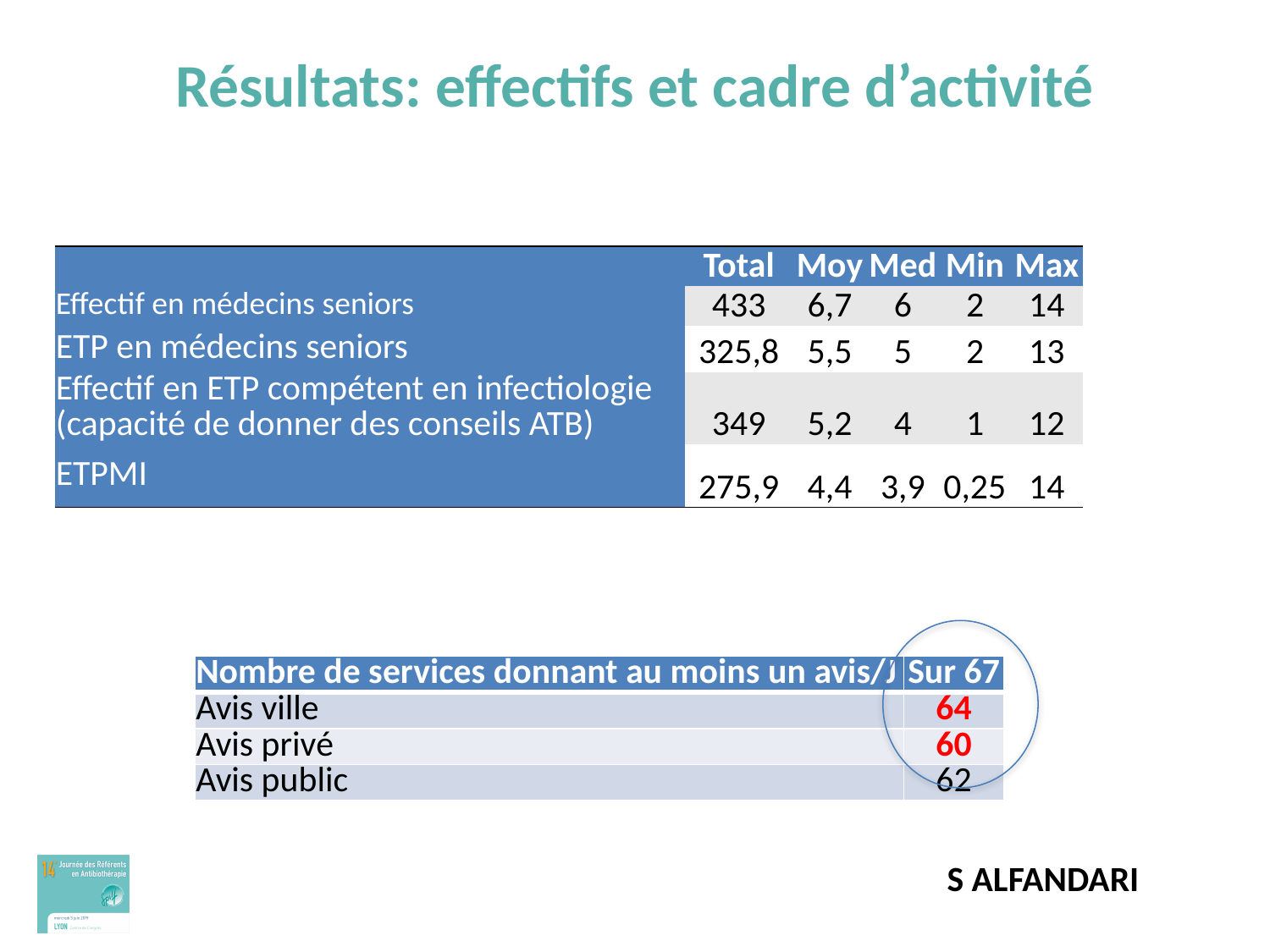

# Résultats: effectifs et cadre d’activité
|  | Total | Moy | Med | Min | Max |
| --- | --- | --- | --- | --- | --- |
| Effectif en médecins seniors | 433 | 6,7 | 6 | 2 | 14 |
| ETP en médecins seniors | 325,8 | 5,5 | 5 | 2 | 13 |
| Effectif en ETP compétent en infectiologie (capacité de donner des conseils ATB) | 349 | 5,2 | 4 | 1 | 12 |
| ETPMI | 275,9 | 4,4 | 3,9 | 0,25 | 14 |

| Nombre de services donnant au moins un avis/J | Sur 67 |
| --- | --- |
| Avis ville | 64 |
| Avis privé | 60 |
| Avis public | 62 |
S ALFANDARI